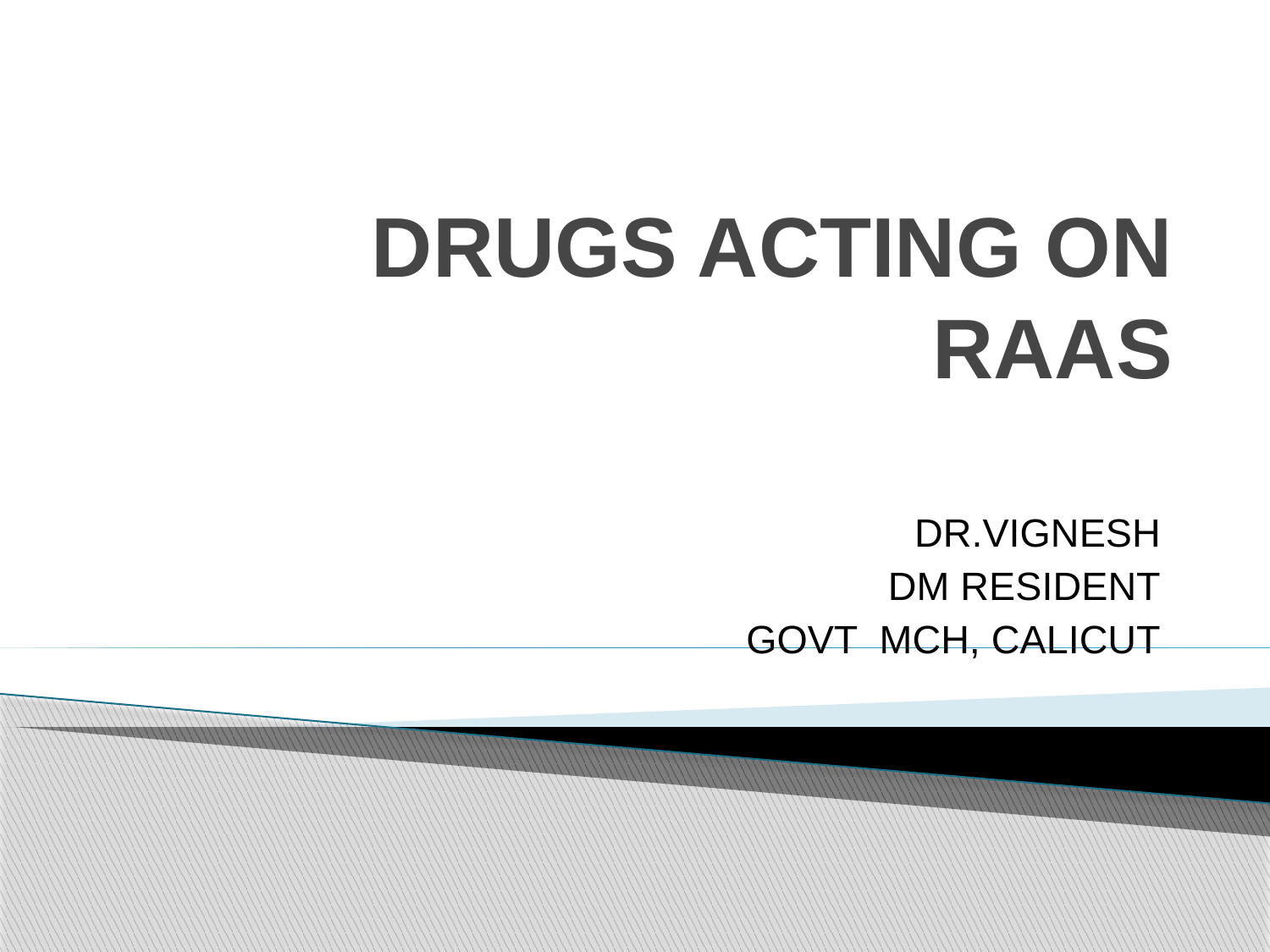

# DRUGS ACTING ON RAAS
DR.VIGNESH
DM RESIDENT
GOVT  MCH, CALICUT